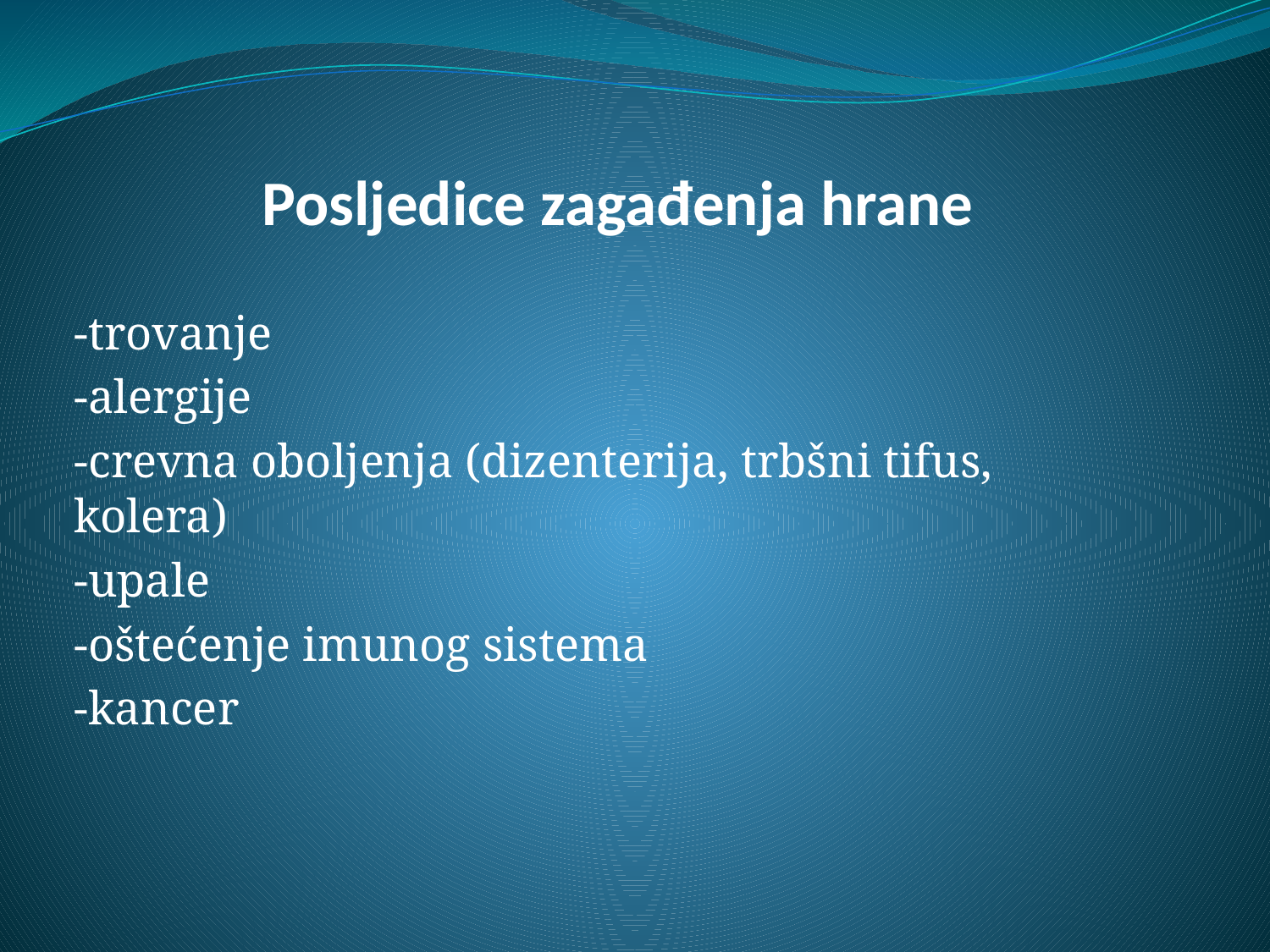

# Posljedice zagađenja hrane
-trovanje
-alergije
-crevna oboljenja (dizenterija, trbšni tifus, kolera)
-upale
-oštećenje imunog sistema
-kancer